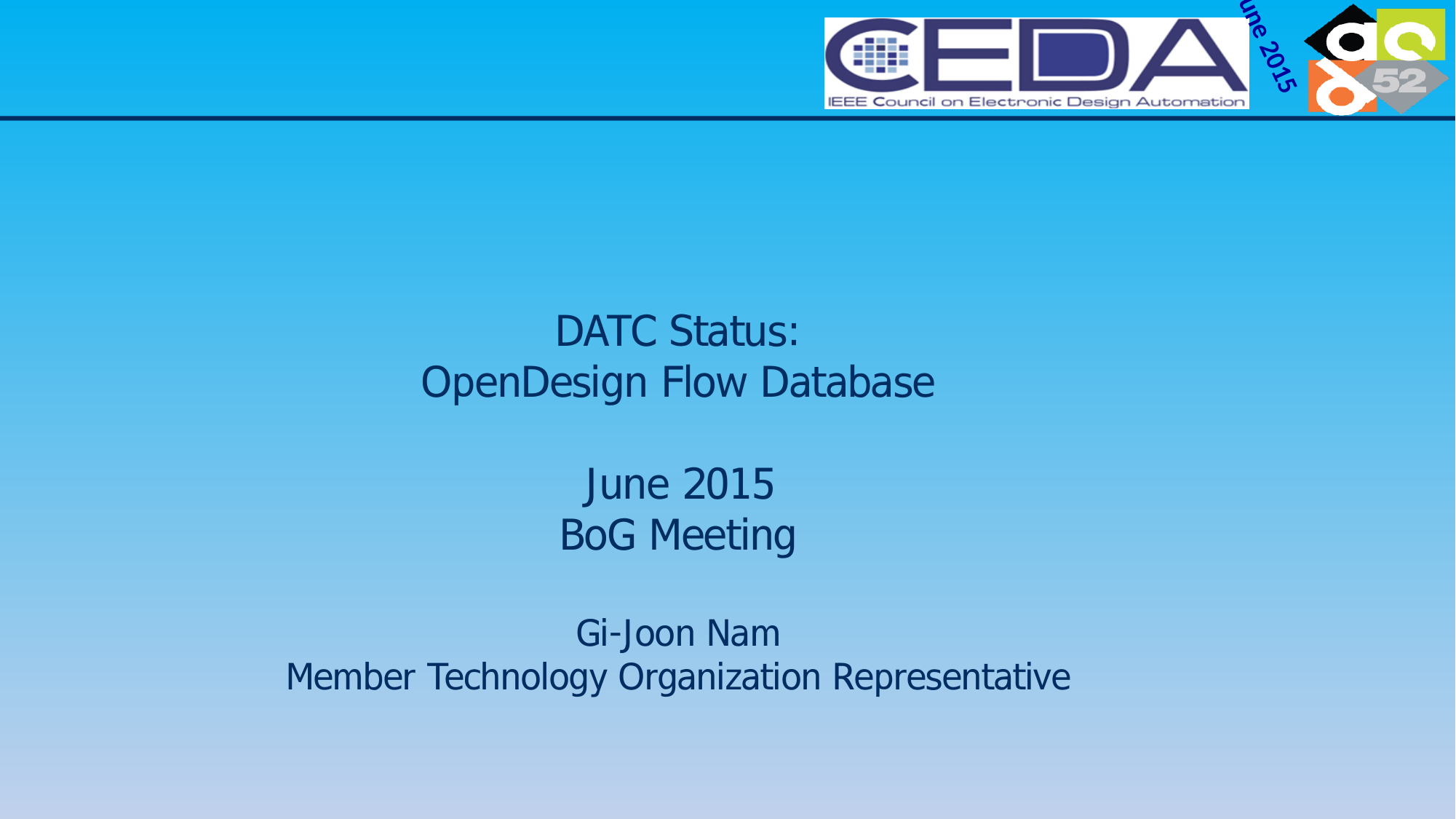

DATC Status:
OpenDesign Flow Database
June 2015
BoG Meeting
Gi-Joon Nam
Member Technology Organization Representative